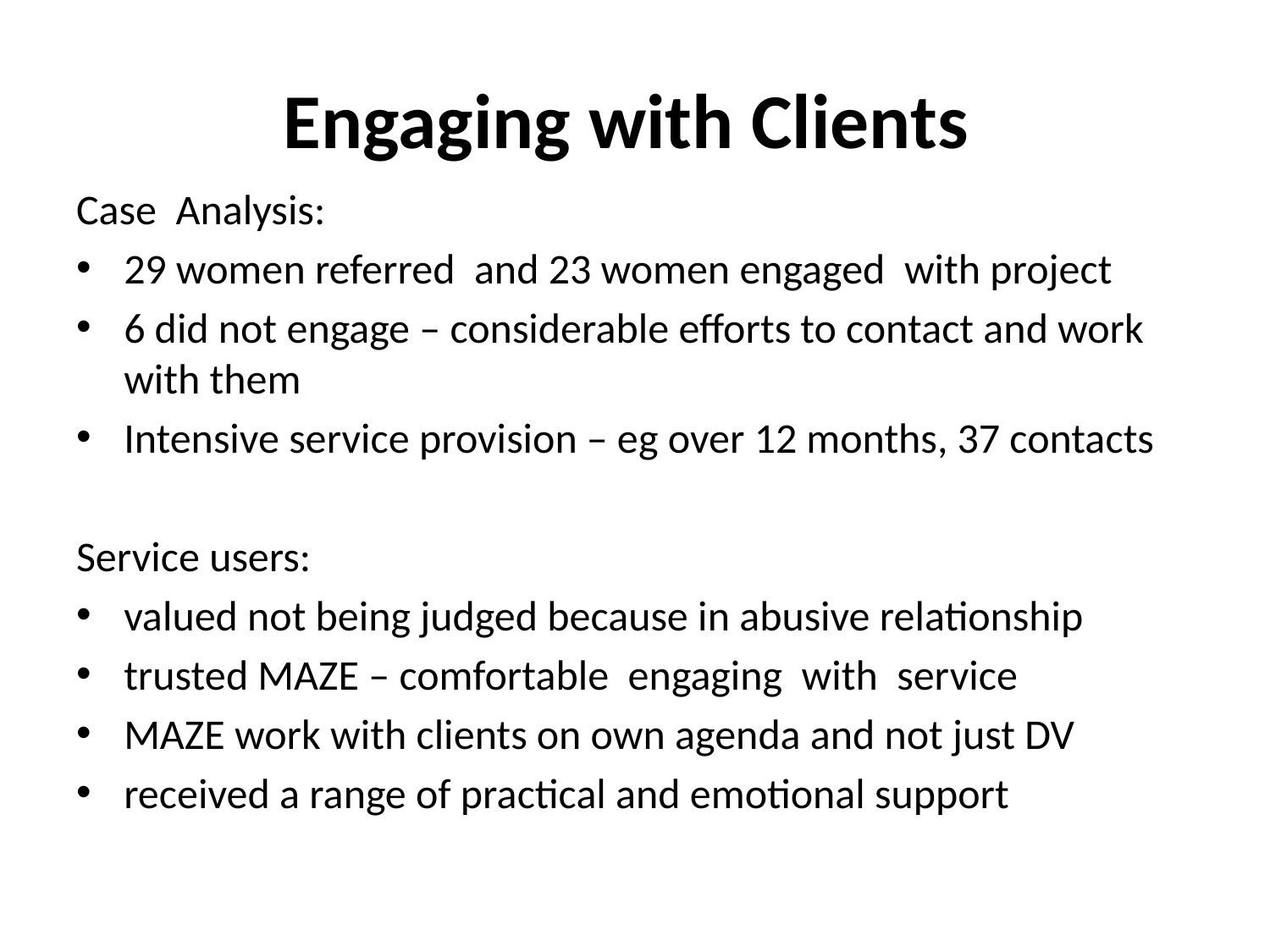

# Engaging with Clients
Case  Analysis:
29 women referred  and 23 women engaged  with project
6 did not engage – considerable efforts to contact and work with them
Intensive service provision – eg over 12 months, 37 contacts

Service users:
valued not being judged because in abusive relationship
trusted MAZE – comfortable  engaging  with  service
MAZE work with clients on own agenda and not just DV
received a range of practical and emotional support